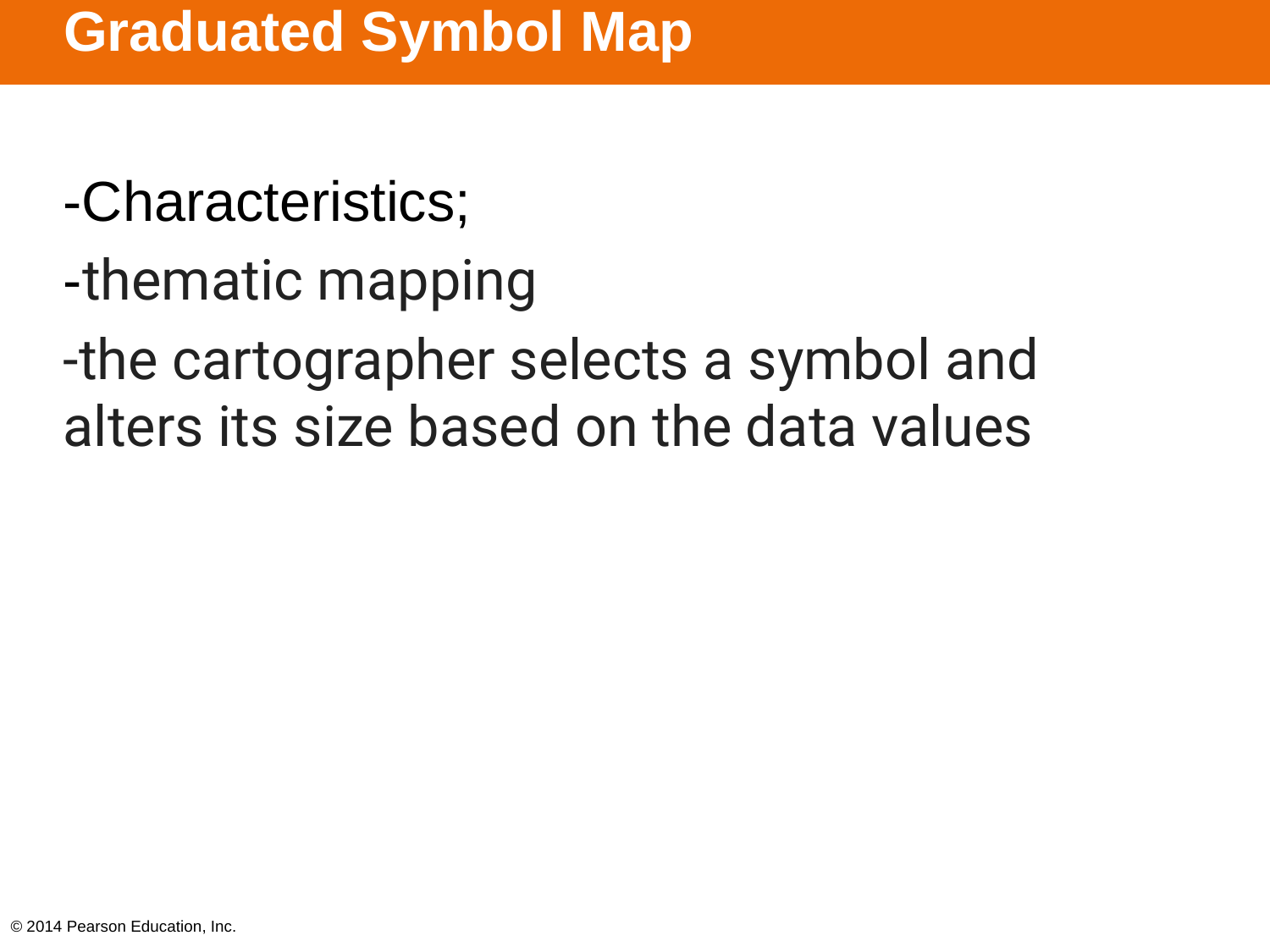

# Graduated Symbol Map
-Characteristics;
-thematic mapping
-the cartographer selects a symbol and alters its size based on the data values